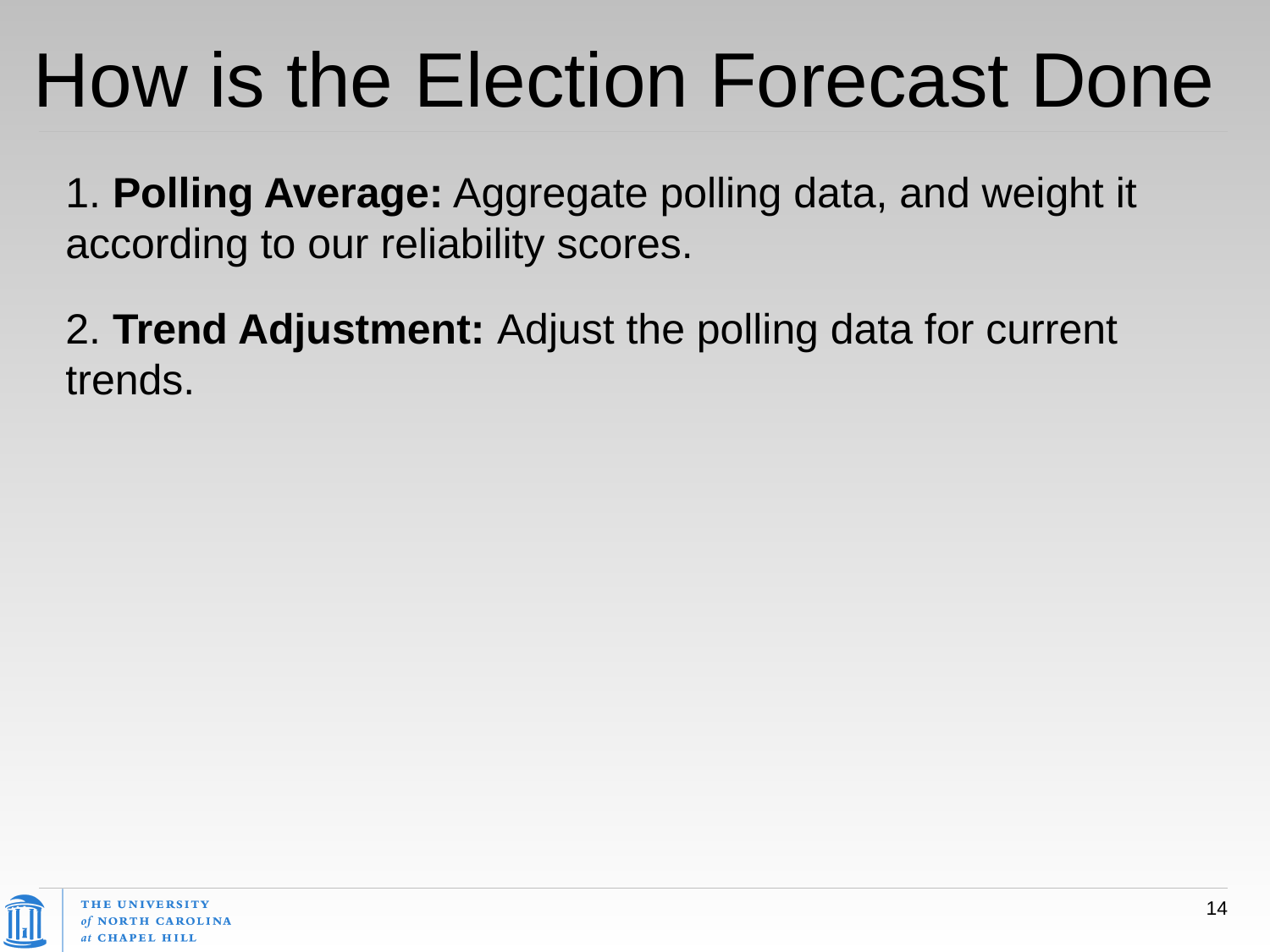

# How is the Election Forecast Done
1. Polling Average: Aggregate polling data, and weight it according to our reliability scores.
2. Trend Adjustment: Adjust the polling data for current trends.
14